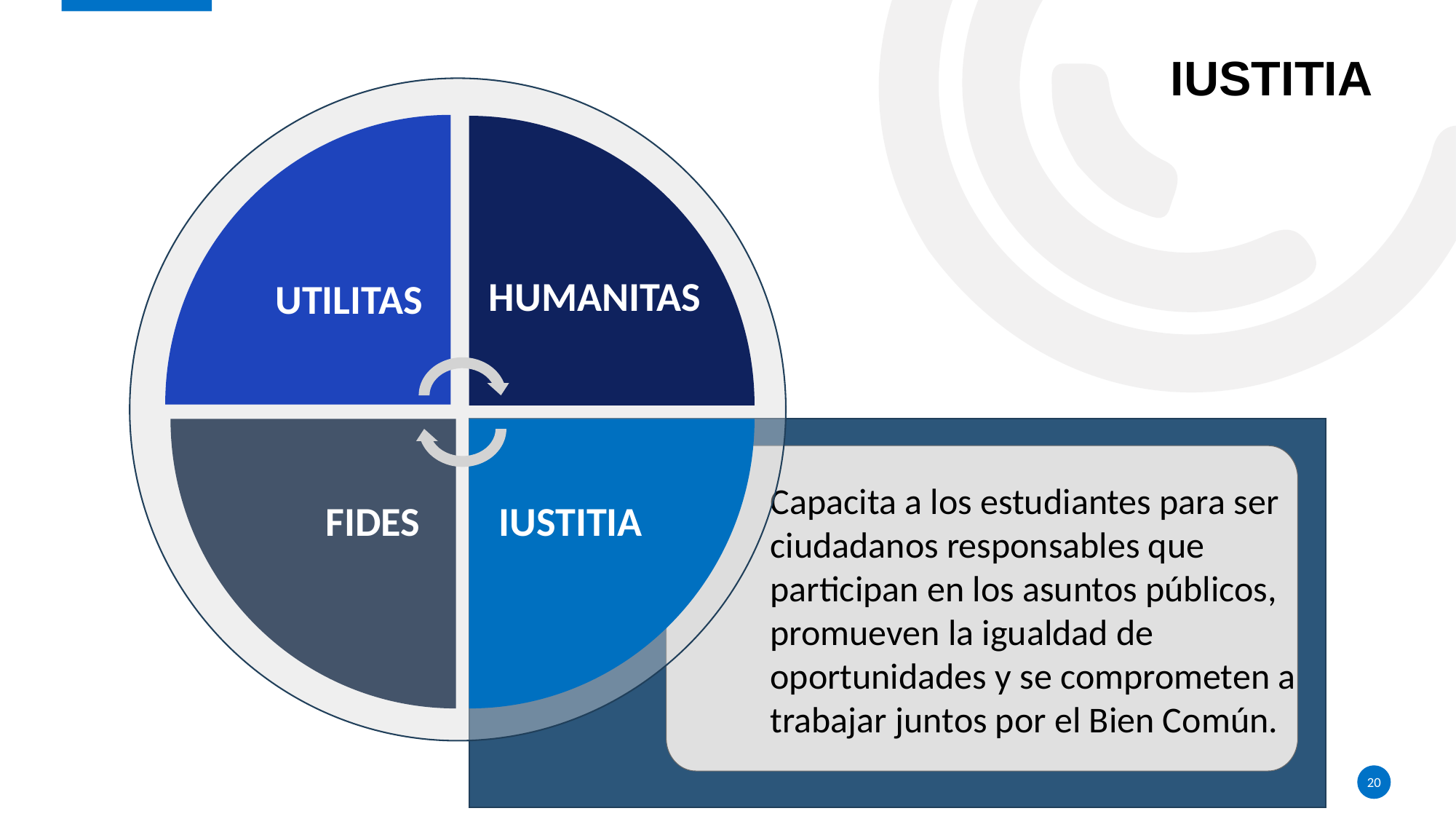

# iustitia

UTILITAS

HUMANITAS

IUSTITIA
    FIDES

Capacita a los estudiantes para ser ciudadanos responsables que participan en los asuntos públicos, promueven la igualdad de oportunidades y se comprometen a trabajar juntos por el Bien Común.

20